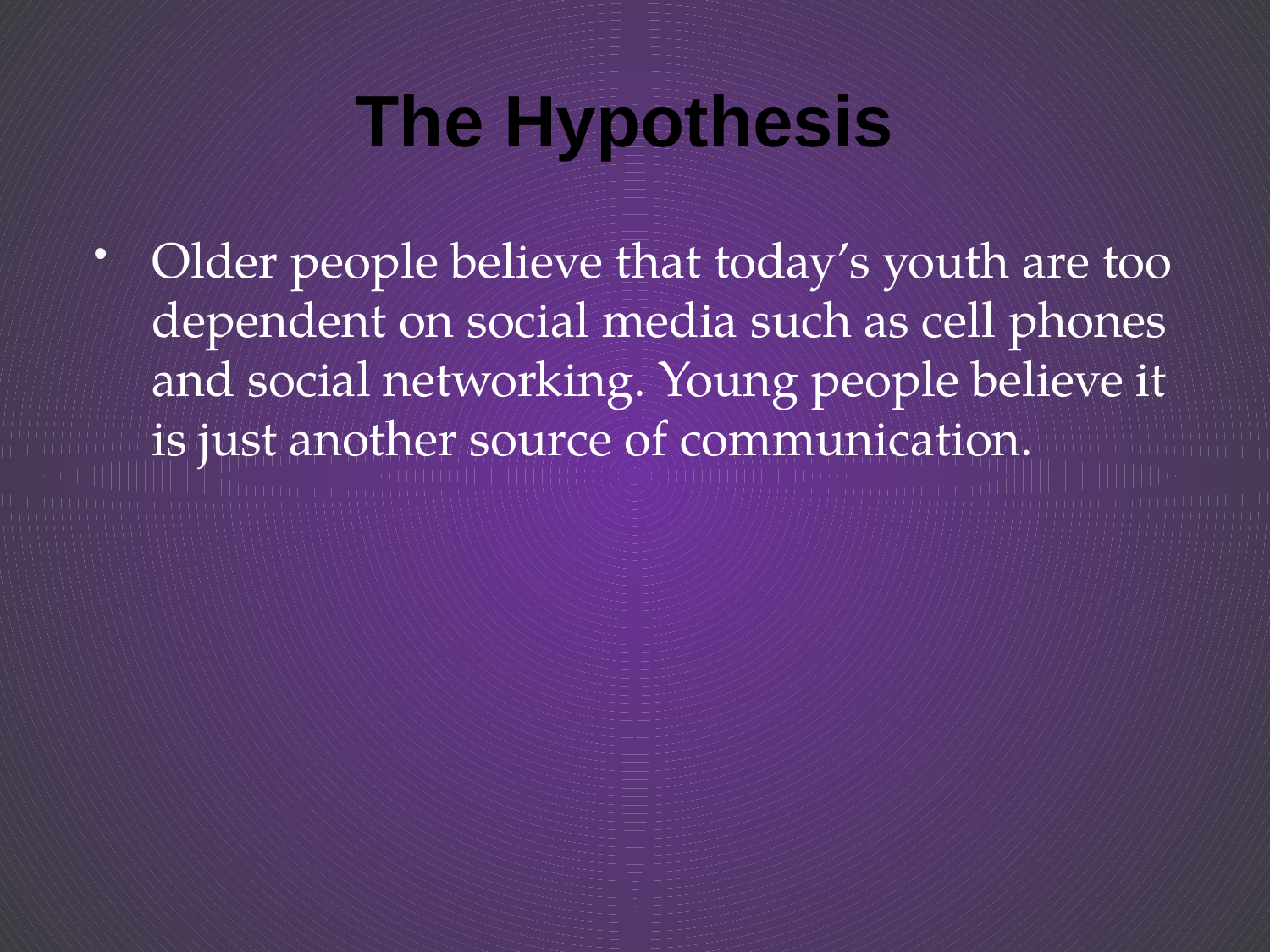

# The Hypothesis
Older people believe that today’s youth are too dependent on social media such as cell phones and social networking. Young people believe it is just another source of communication.